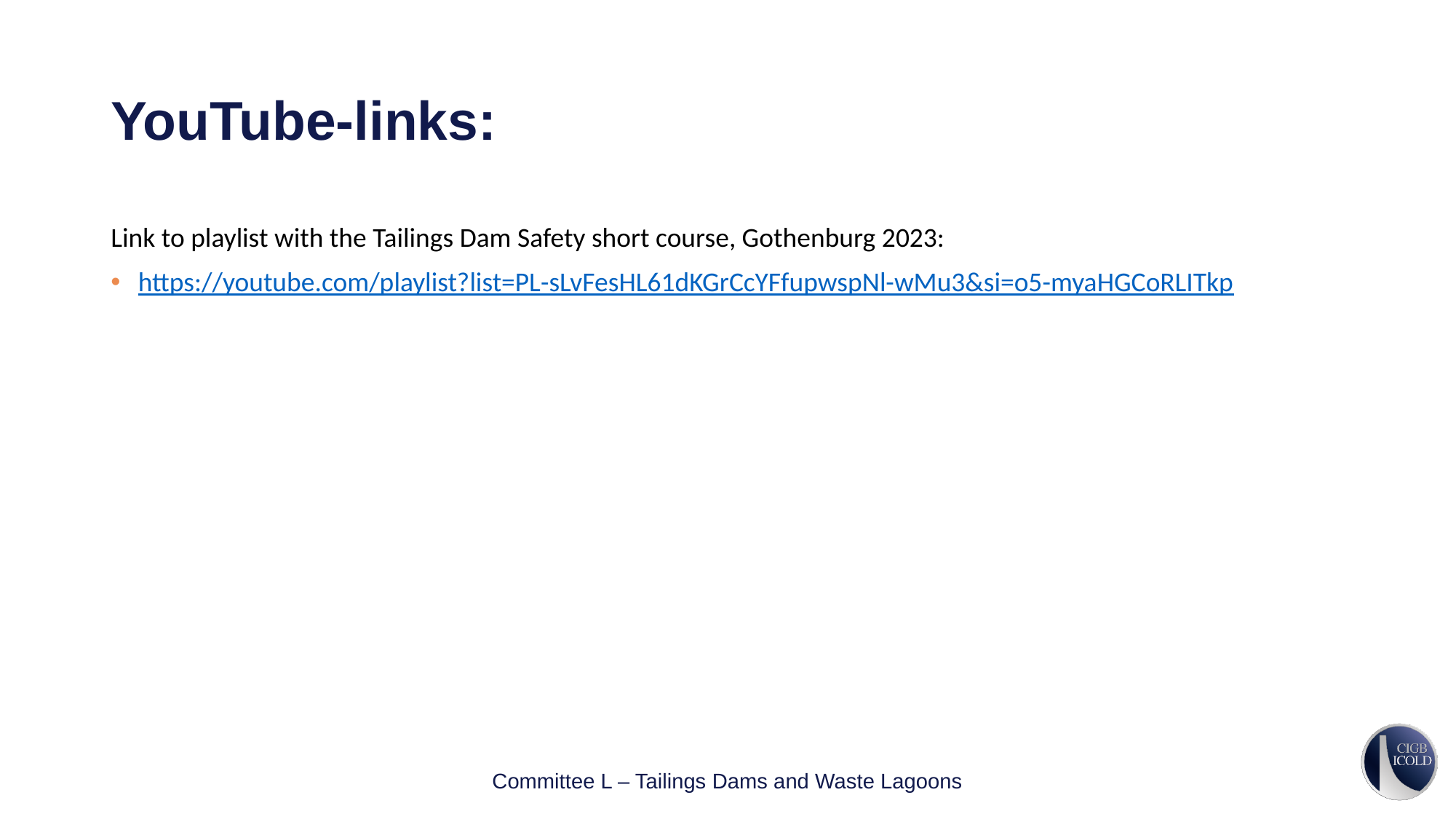

# YouTube-links:
Link to playlist with the Tailings Dam Safety short course, Gothenburg 2023:
https://youtube.com/playlist?list=PL-sLvFesHL61dKGrCcYFfupwspNl-wMu3&si=o5-myaHGCoRLITkp